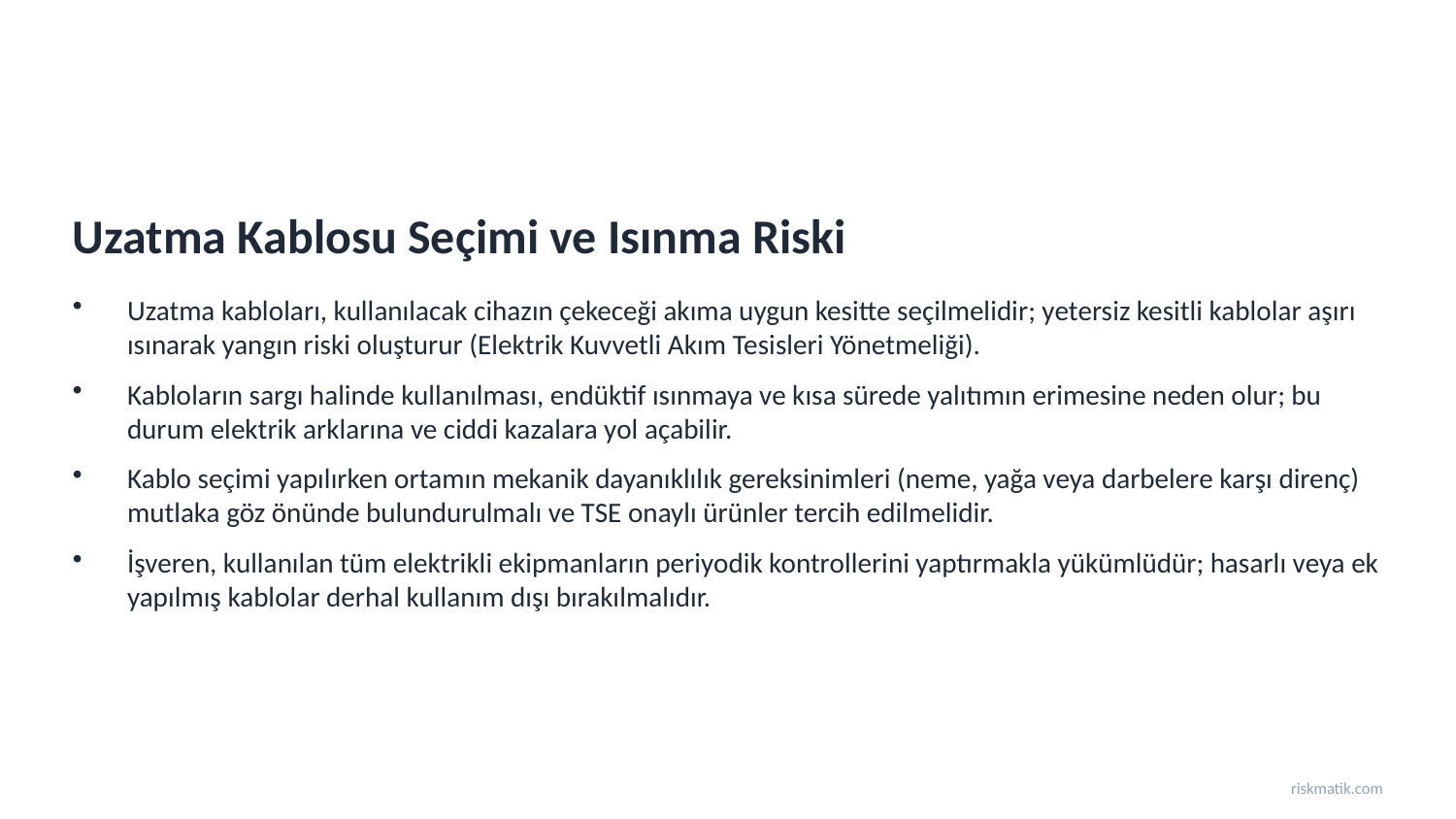

Uzatma Kablosu Seçimi ve Isınma Riski
Uzatma kabloları, kullanılacak cihazın çekeceği akıma uygun kesitte seçilmelidir; yetersiz kesitli kablolar aşırı ısınarak yangın riski oluşturur (Elektrik Kuvvetli Akım Tesisleri Yönetmeliği).
Kabloların sargı halinde kullanılması, endüktif ısınmaya ve kısa sürede yalıtımın erimesine neden olur; bu durum elektrik arklarına ve ciddi kazalara yol açabilir.
Kablo seçimi yapılırken ortamın mekanik dayanıklılık gereksinimleri (neme, yağa veya darbelere karşı direnç) mutlaka göz önünde bulundurulmalı ve TSE onaylı ürünler tercih edilmelidir.
İşveren, kullanılan tüm elektrikli ekipmanların periyodik kontrollerini yaptırmakla yükümlüdür; hasarlı veya ek yapılmış kablolar derhal kullanım dışı bırakılmalıdır.
riskmatik.com